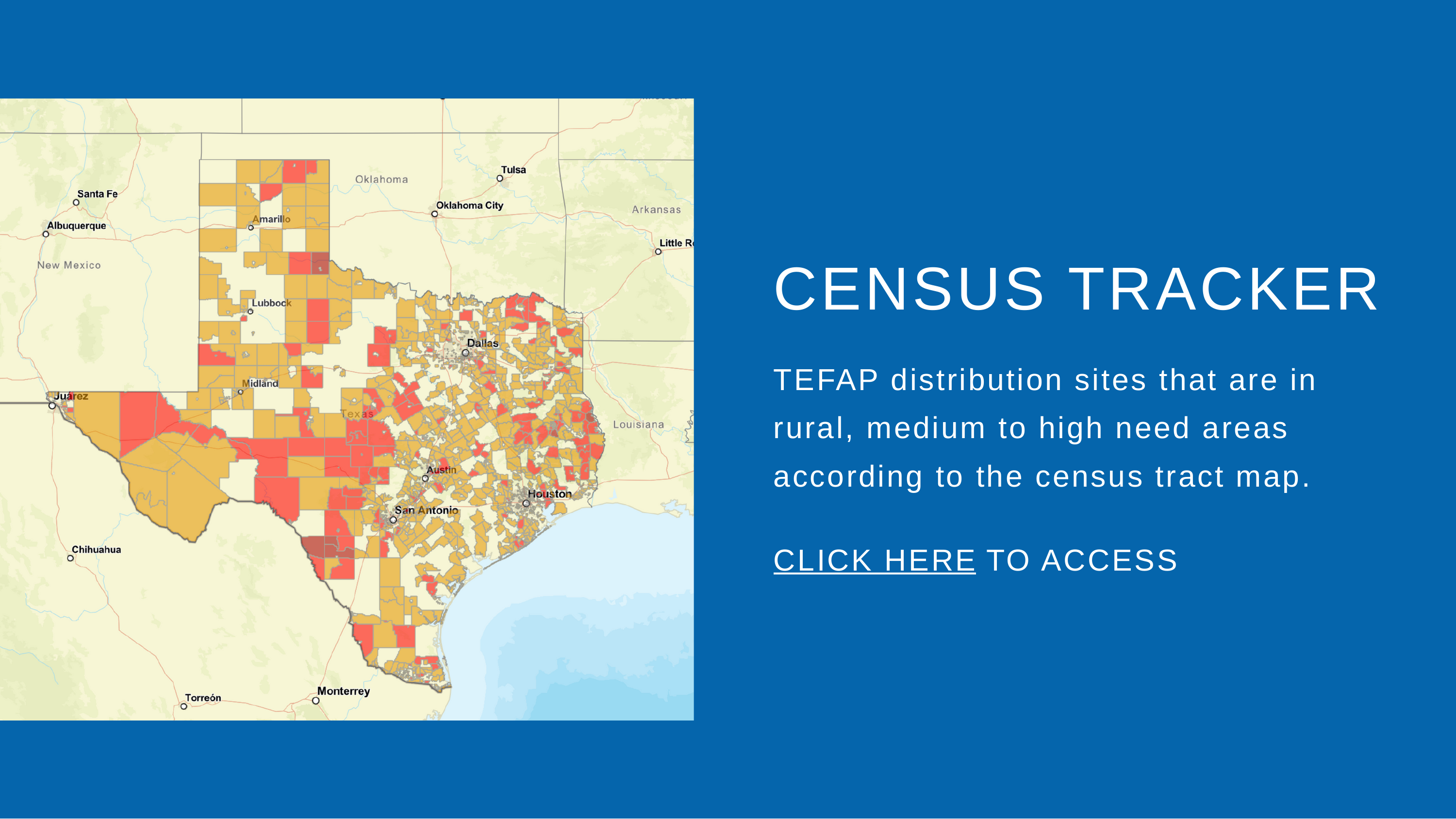

CENSUS TRACKER
TEFAP distribution sites that are in rural, medium to high need areas according to the census tract map.
CLICK HERE TO ACCESS